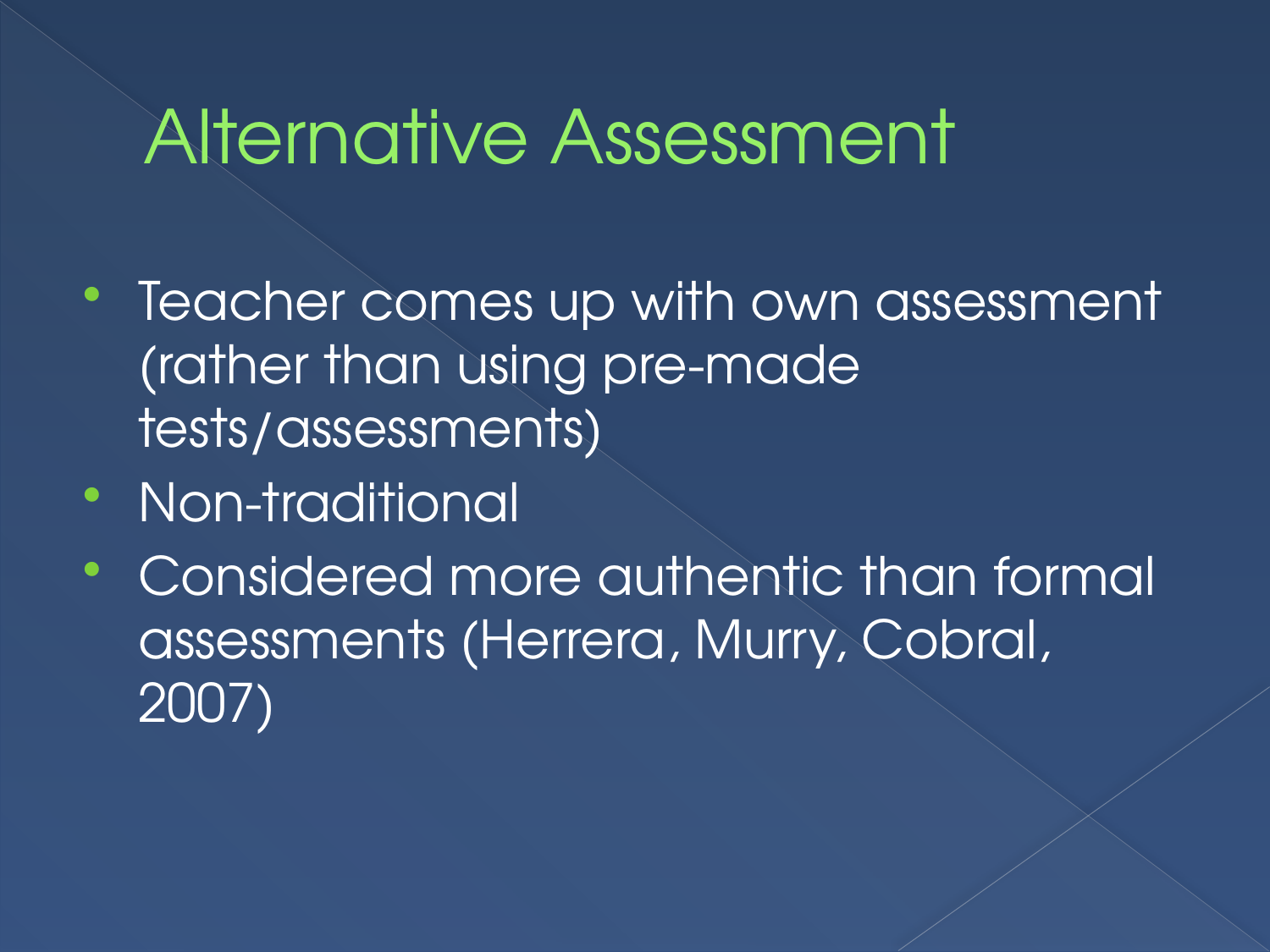

# Alternative Assessment
Teacher comes up with own assessment (rather than using pre-made tests/assessments)
Non-traditional
Considered more authentic than formal assessments (Herrera, Murry, Cobral, 2007)